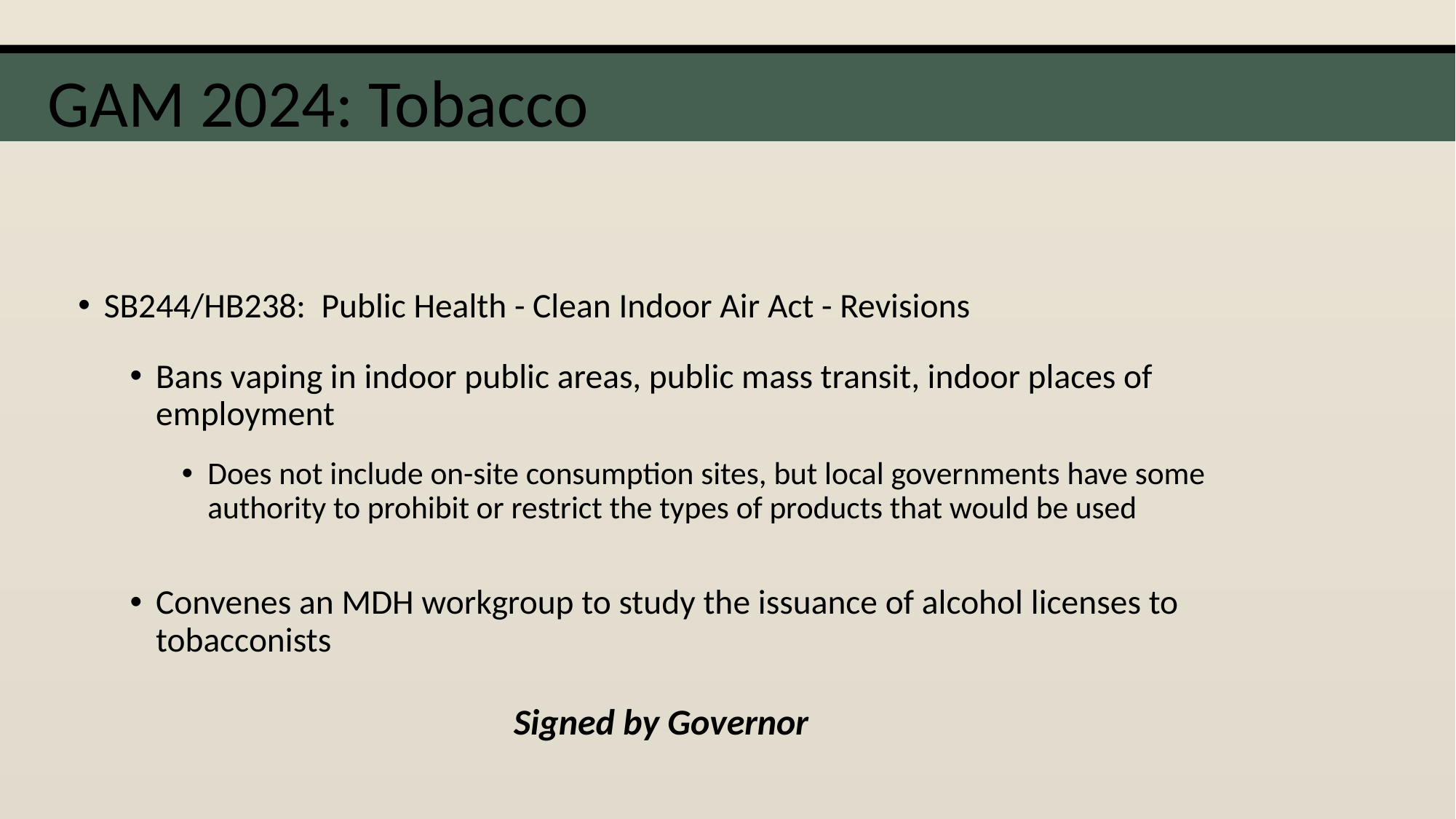

# GAM 2024: Tobacco

SB244/HB238:  Public Health - Clean Indoor Air Act - Revisions
Bans vaping in indoor public areas, public mass transit, indoor places of employment
Does not include on-site consumption sites, but local governments have some authority to prohibit or restrict the types of products that would be used
Convenes an MDH workgroup to study the issuance of alcohol licenses to tobacconists
Signed by Governor